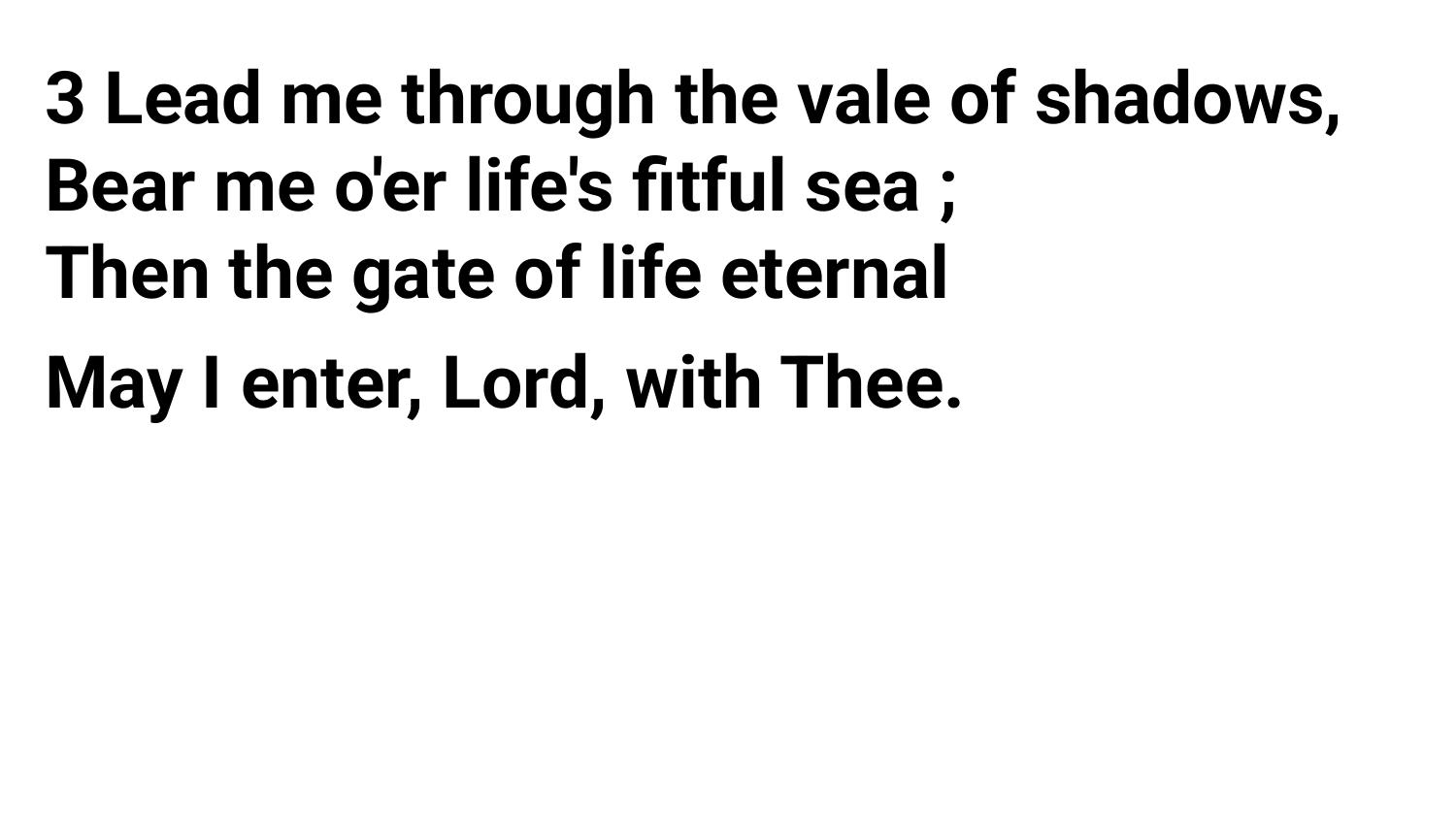

3 Lead me through the vale of shadows,
Bear me o'er life's fitful sea ;
Then the gate of life eternal
May I enter, Lord, with Thee.